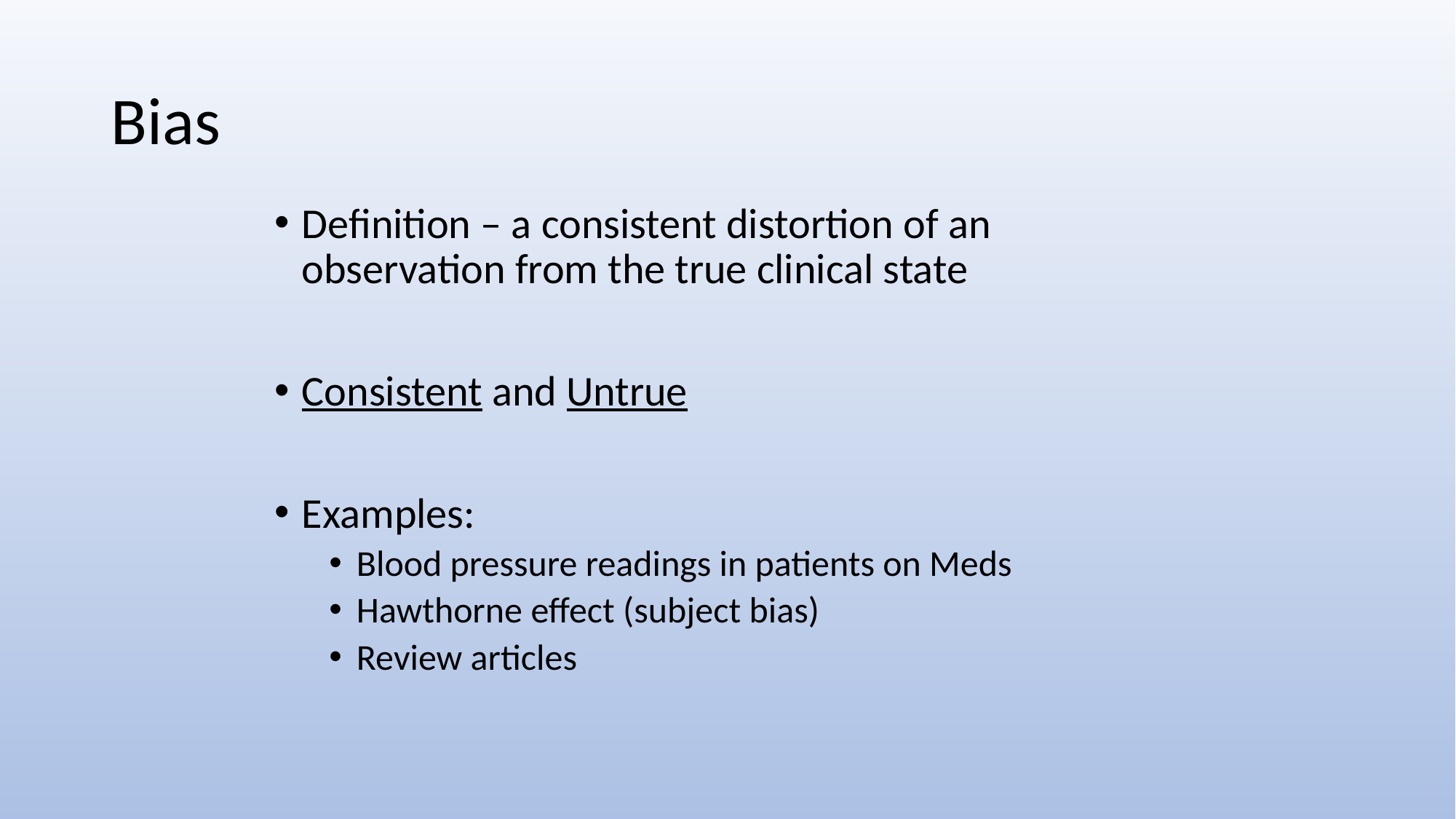

# Bias
Definition – a consistent distortion of an observation from the true clinical state

Consistent and Untrue

Examples:
Blood pressure readings in patients on Meds
Hawthorne effect (subject bias)
Review articles